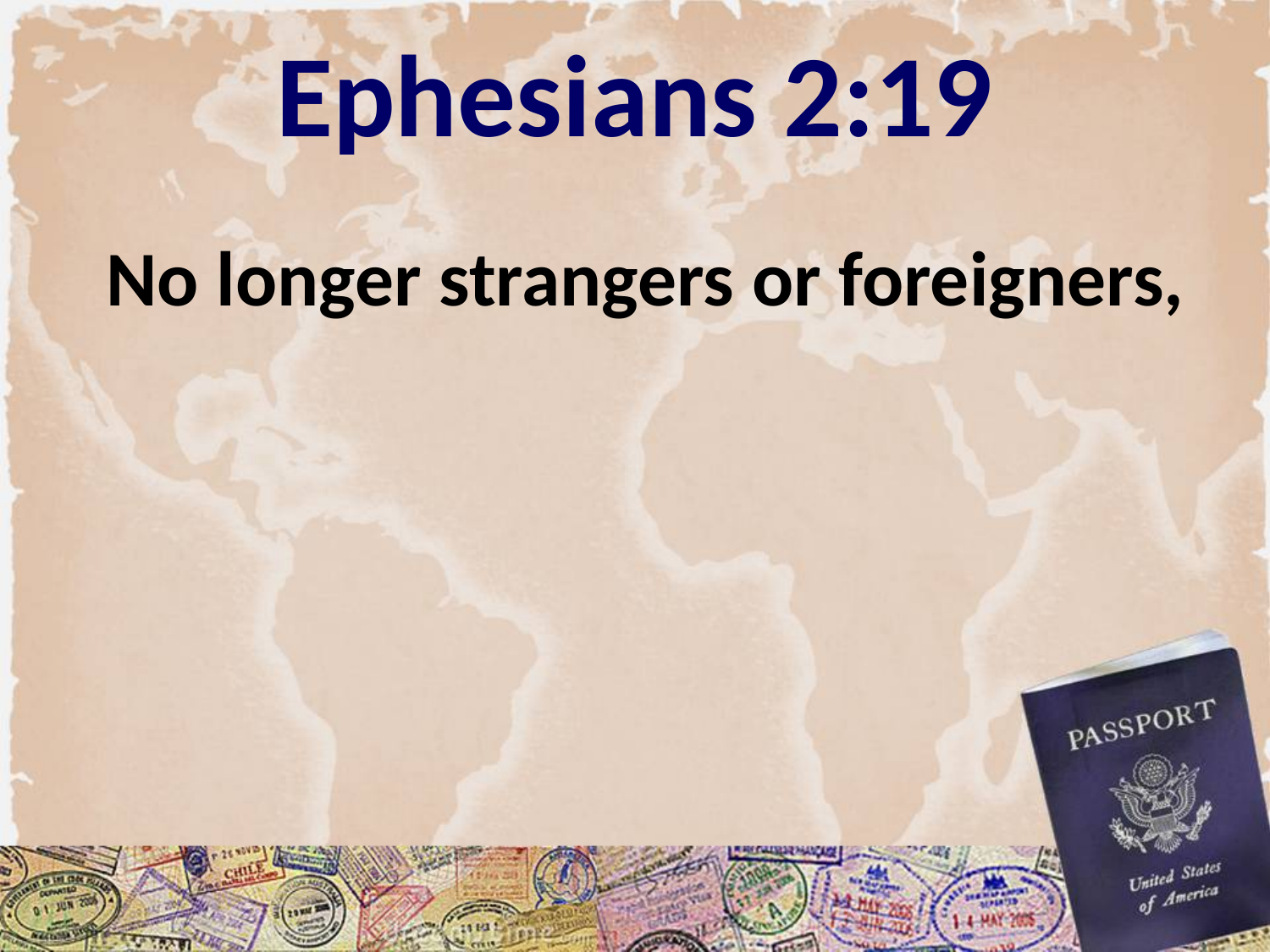

# Ephesians 2:19
No longer strangers or foreigners,